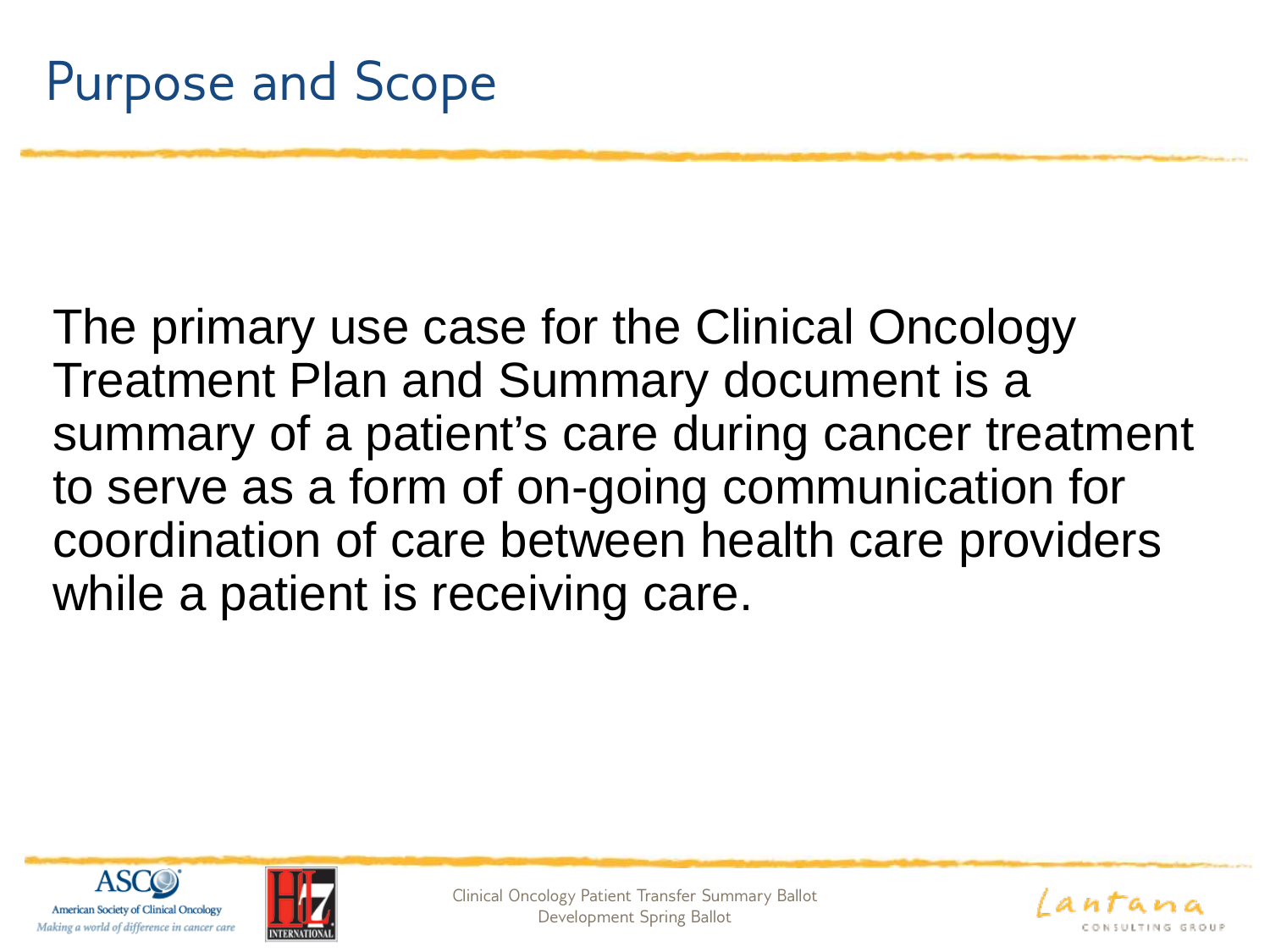

# Purpose and Scope

The primary use case for the Clinical Oncology Treatment Plan and Summary document is a summary of a patient’s care during cancer treatment to serve as a form of on-going communication for coordination of care between health care providers while a patient is receiving care.